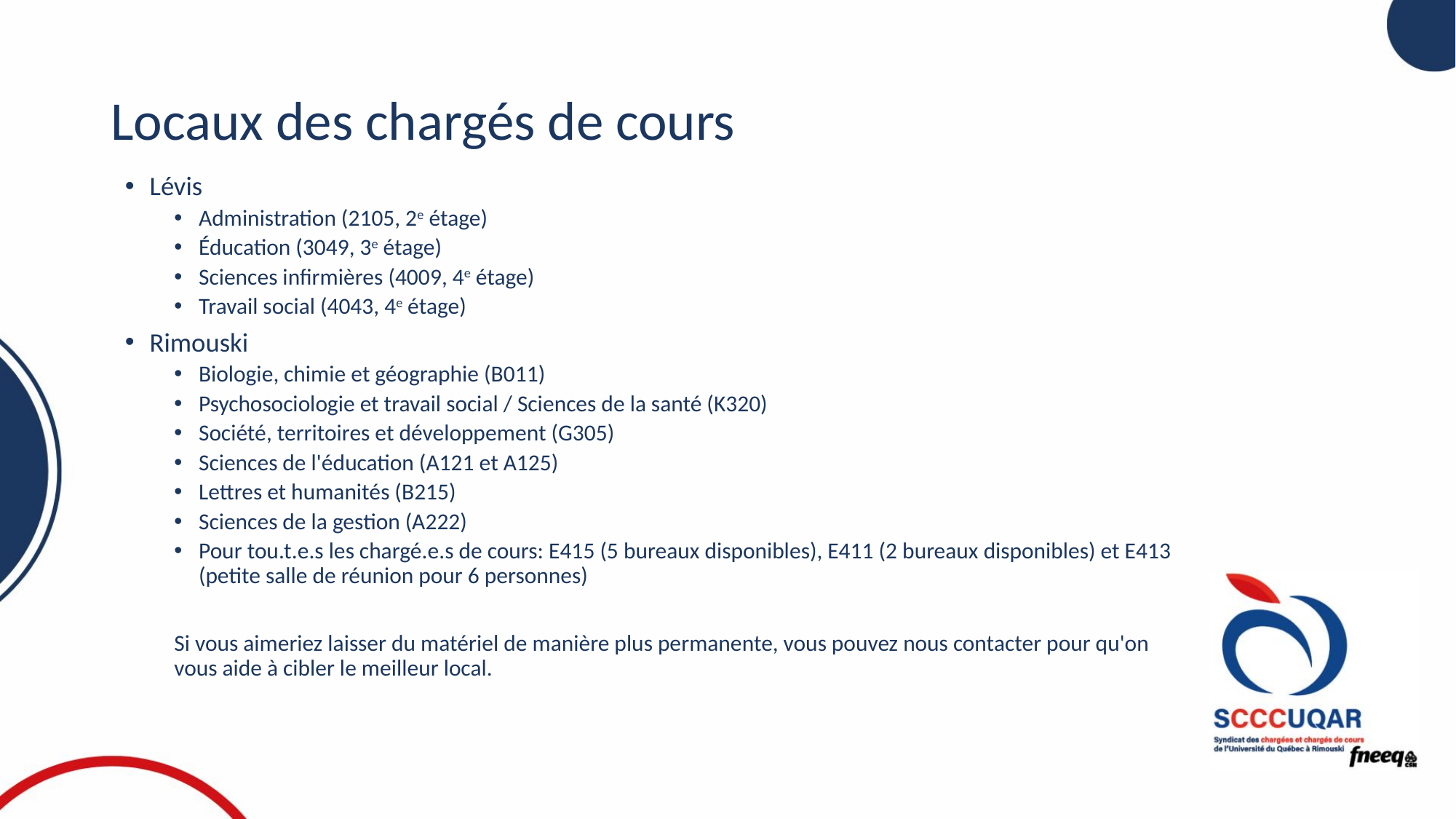

# Locaux des chargés de cours
Lévis
Administration (2105, 2e étage)
Éducation (3049, 3e étage)
Sciences infirmières (4009, 4e étage)
Travail social (4043, 4e étage)
Rimouski
Biologie, chimie et géographie (B011)
Psychosociologie et travail social / Sciences de la santé (K320)
Société, territoires et développement (G305)
Sciences de l'éducation (A121 et A125)
Lettres et humanités (B215)
Sciences de la gestion (A222)
Pour tou.t.e.s les chargé.e.s de cours: E415 (5 bureaux disponibles), E411 (2 bureaux disponibles) et E413 (petite salle de réunion pour 6 personnes)

Si vous aimeriez laisser du matériel de manière plus permanente, vous pouvez nous contacter pour qu'on vous aide à cibler le meilleur local.